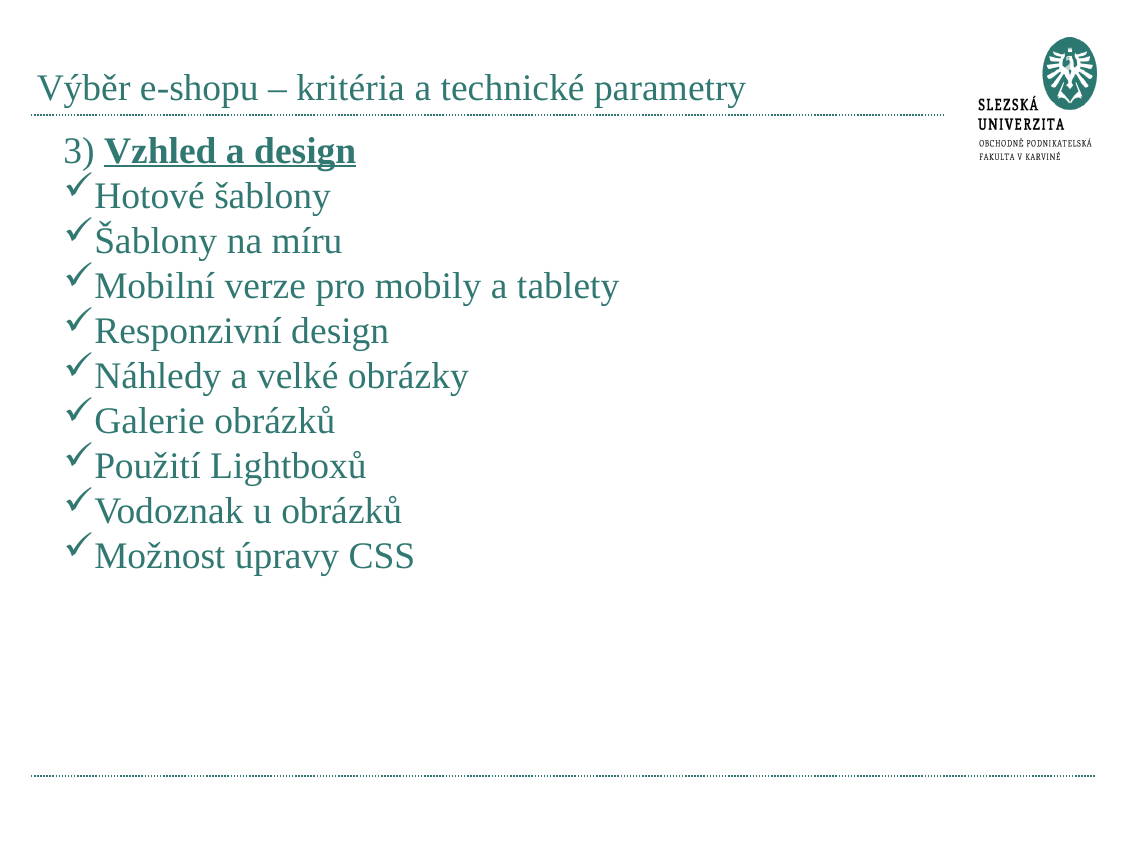

# Výběr e-shopu – kritéria a technické parametry
3) Vzhled a design
Hotové šablony
Šablony na míru
Mobilní verze pro mobily a tablety
Responzivní design
Náhledy a velké obrázky
Galerie obrázků
Použití Lightboxů
Vodoznak u obrázků
Možnost úpravy CSS